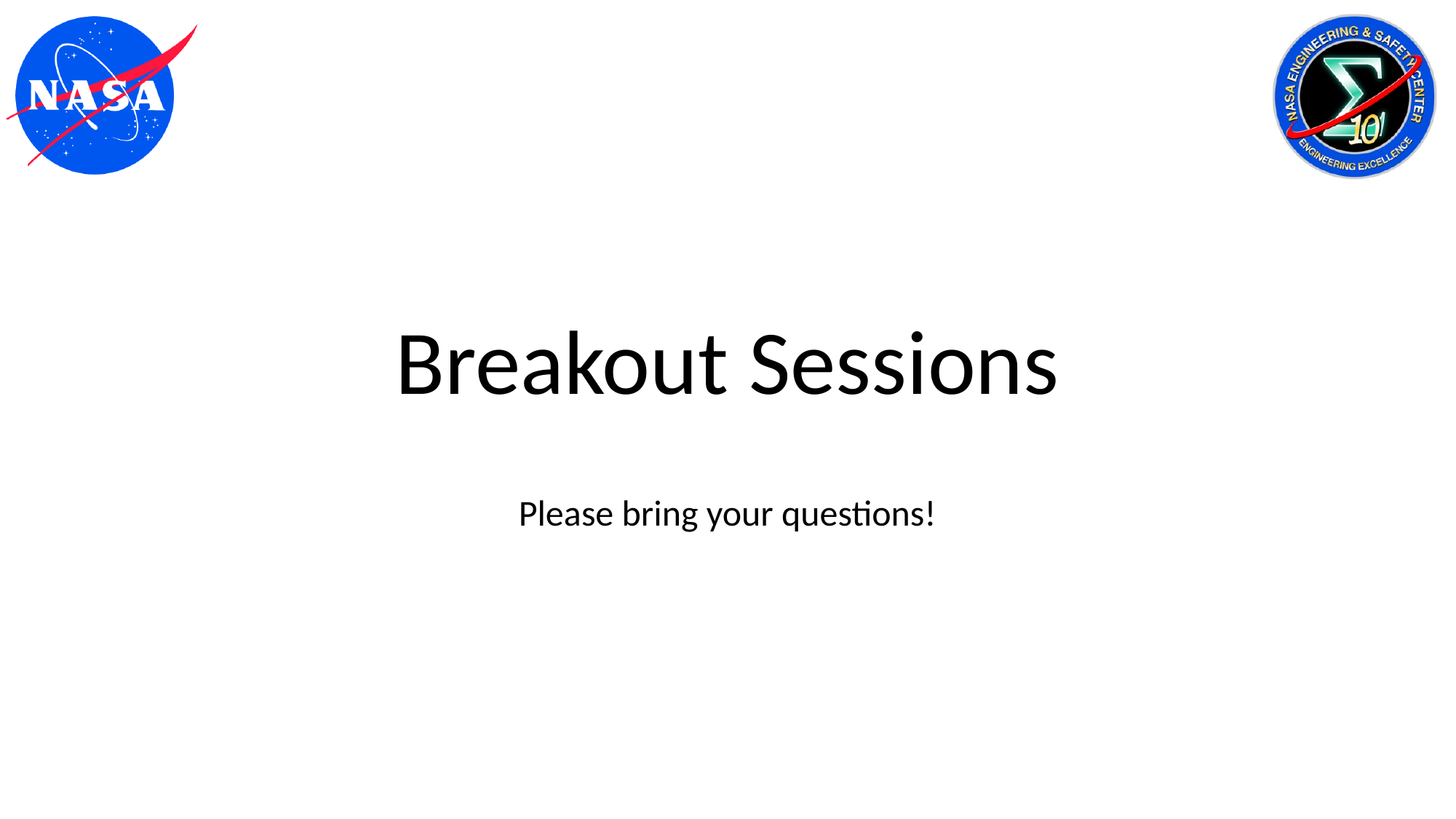

# Breakout Sessions

Please bring your questions!